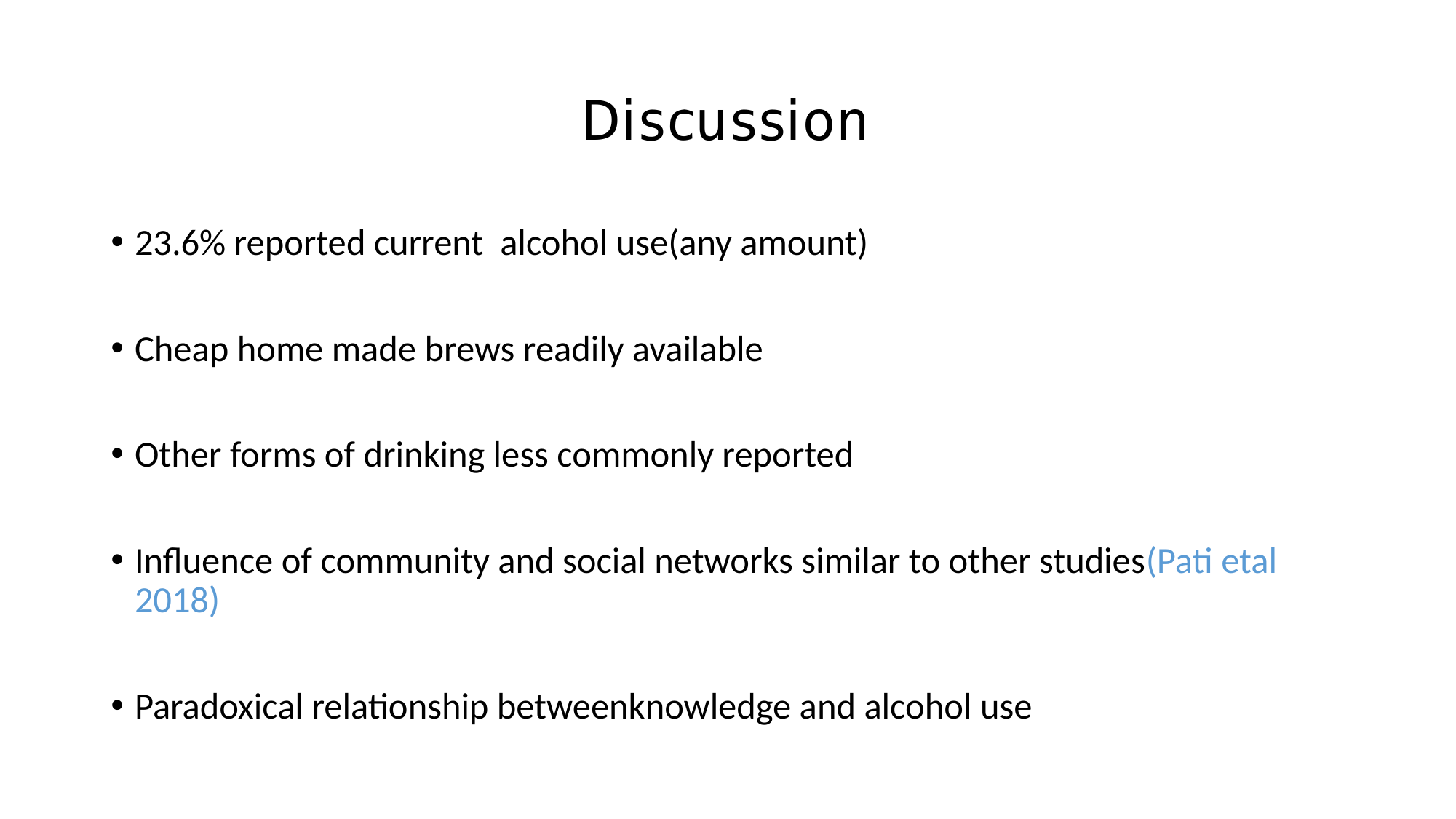

# Discussion
23.6% reported current  alcohol use(any amount)

Cheap home made brews readily available

Other forms of drinking less commonly reported

Influence of community and social networks similar to other studies(Pati etal 2018)

Paradoxical relationship betweenknowledge and alcohol use